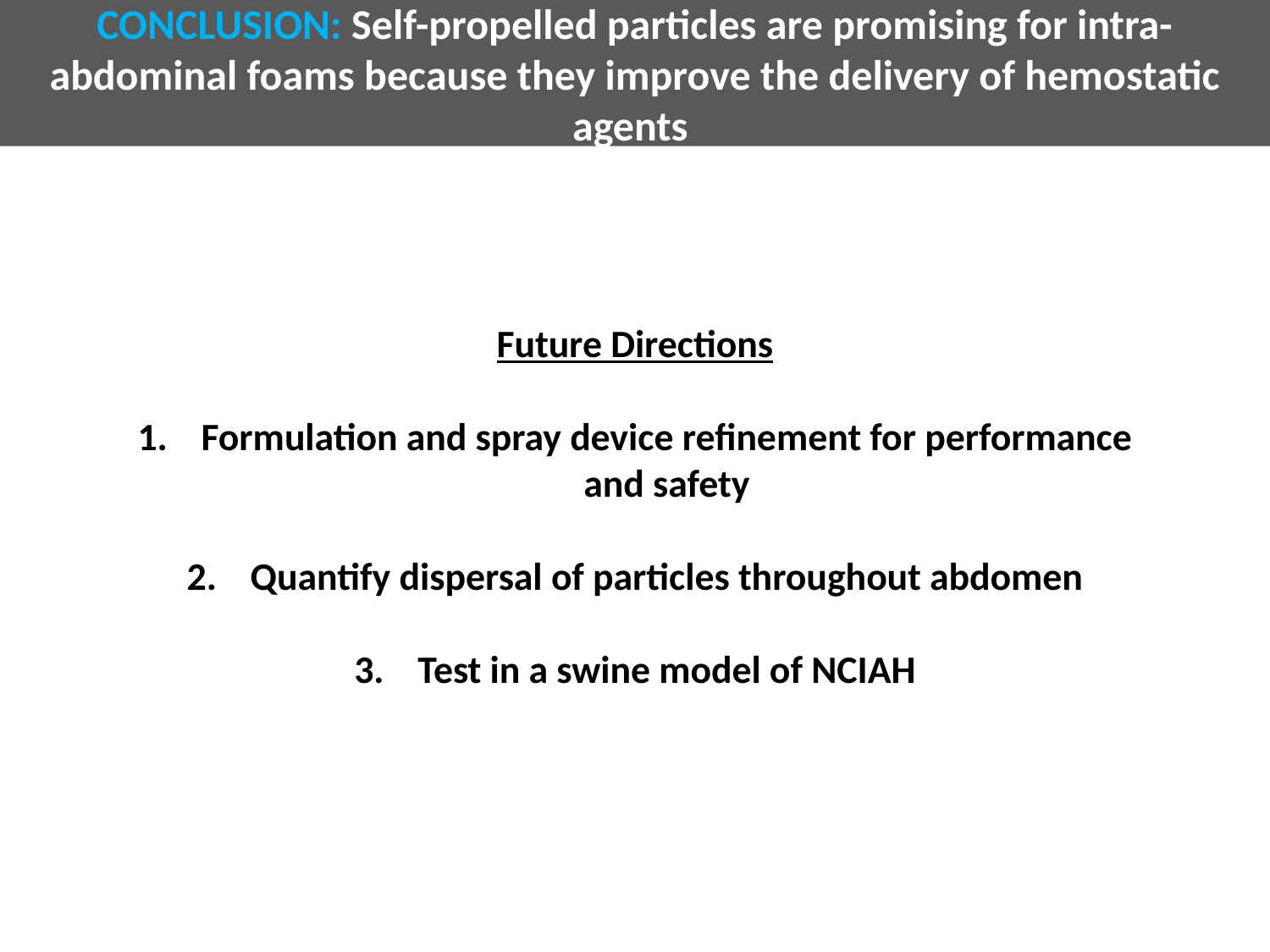

CONCLUSION: Self-propelled particles are promising for intra-abdominal foams because they improve the delivery of hemostatic agents

Future Directions

Formulation and spray device refinement for performance and safety

Quantify dispersal of particles throughout abdomen

Test in a swine model of NCIAH